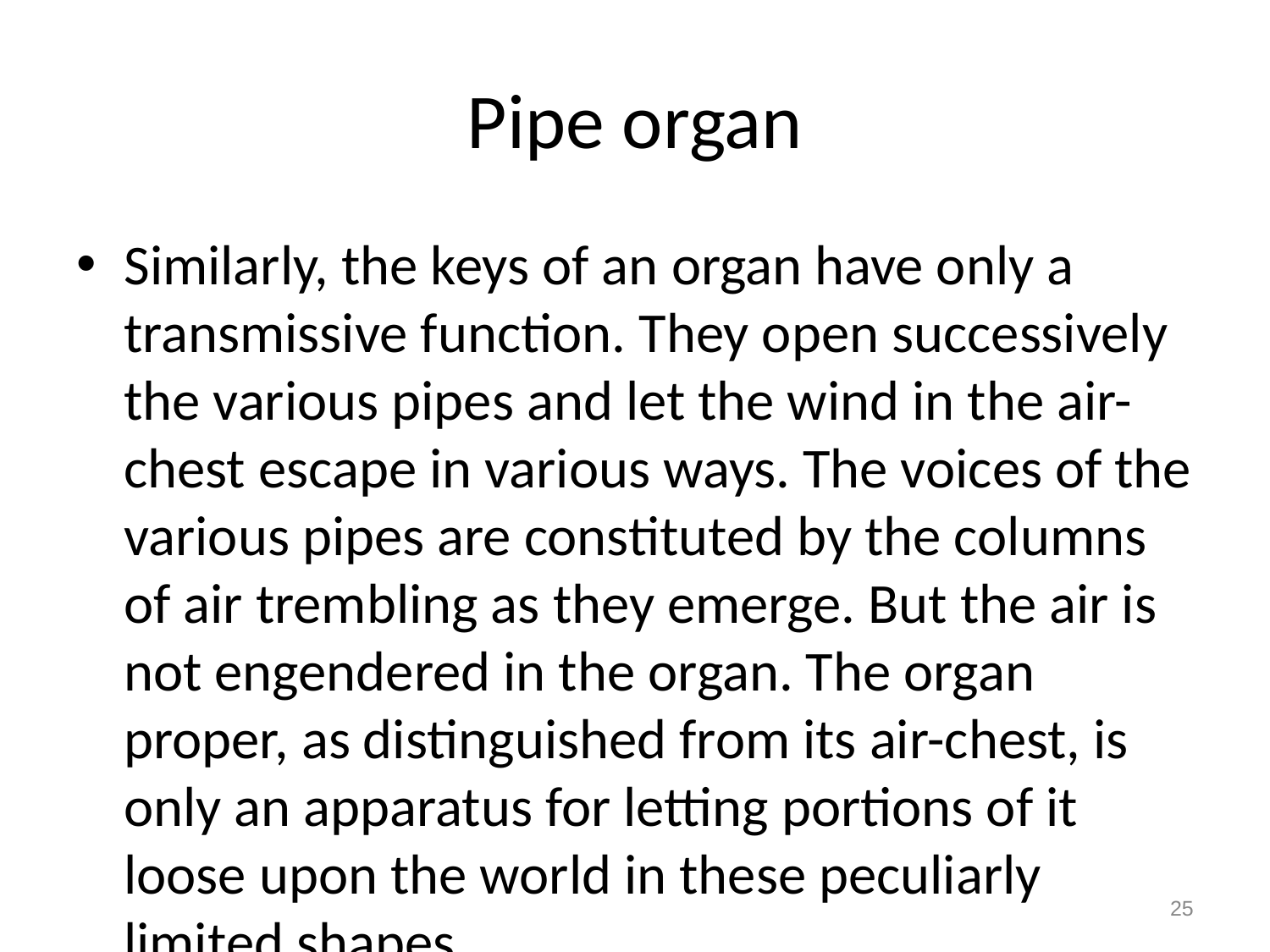

# Pipe organ
Similarly, the keys of an organ have only a transmissive function. They open successively the various pipes and let the wind in the air-chest escape in various ways. The voices of the various pipes are constituted by the columns of air trembling as they emerge. But the air is not engendered in the organ. The organ proper, as distinguished from its air-chest, is only an apparatus for letting portions of it loose upon the world in these peculiarly limited shapes.

25